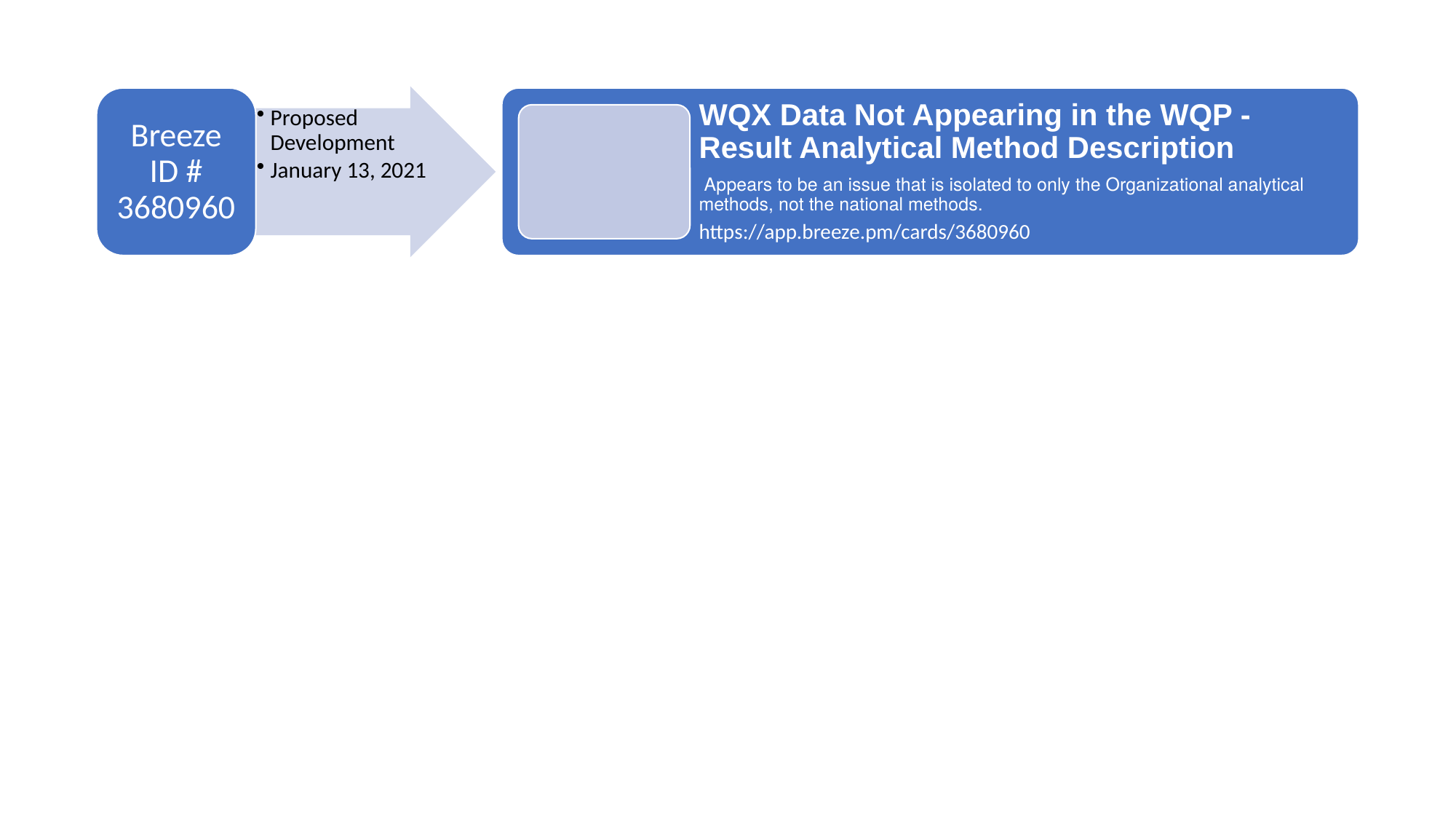

Breeze ID # 3680960

Proposed Development
January 13, 2021

WQX Data Not Appearing in the WQP - Result Analytical Method Description
 Appears to be an issue that is isolated to only the Organizational analytical methods, not the national methods.
https://app.breeze.pm/cards/3680960